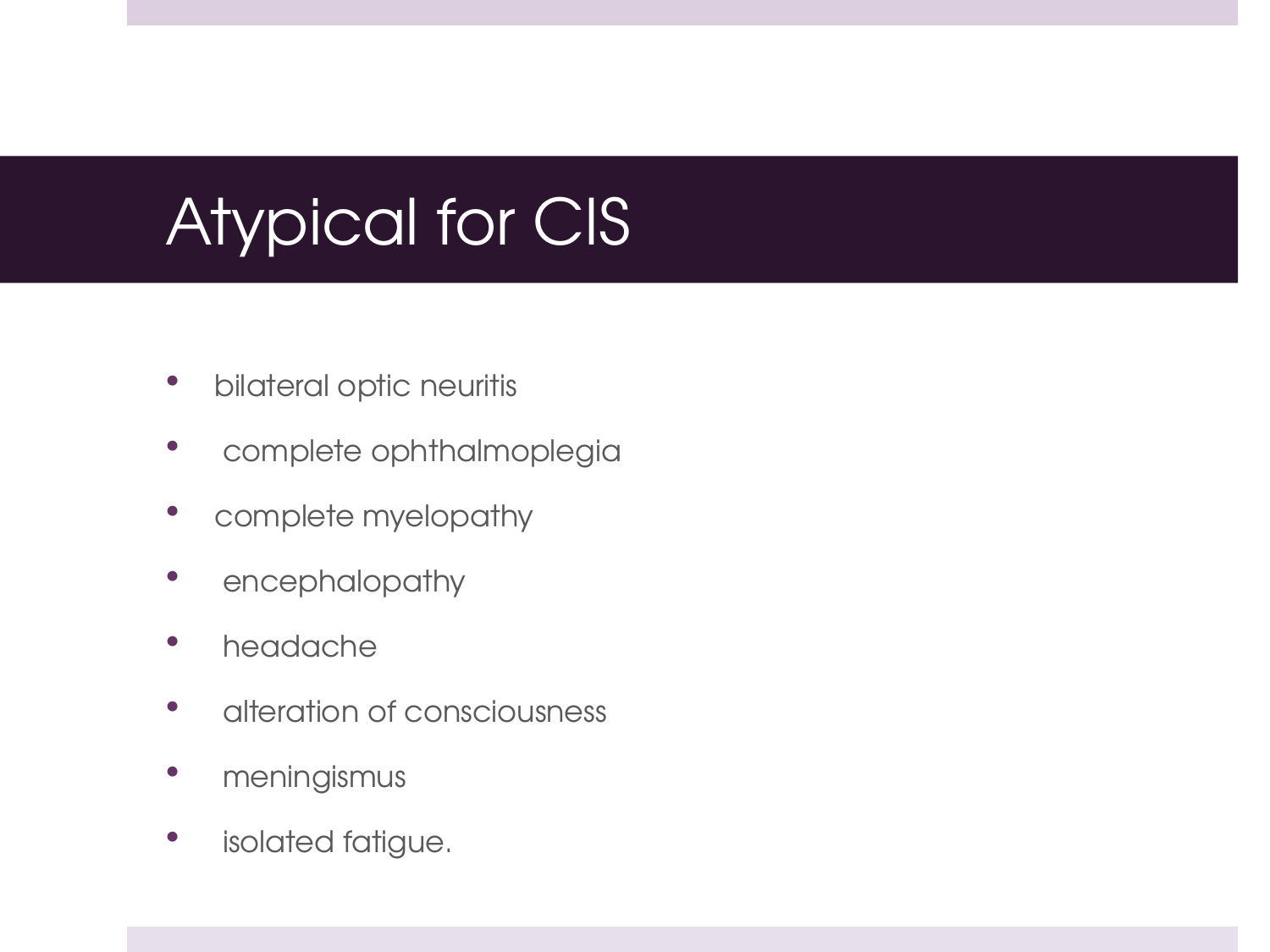

# Atypical for CIS
bilateral optic neuritis
 complete ophthalmoplegia
complete myelopathy
 encephalopathy
 headache
 alteration of consciousness
 meningismus
 isolated fatigue.